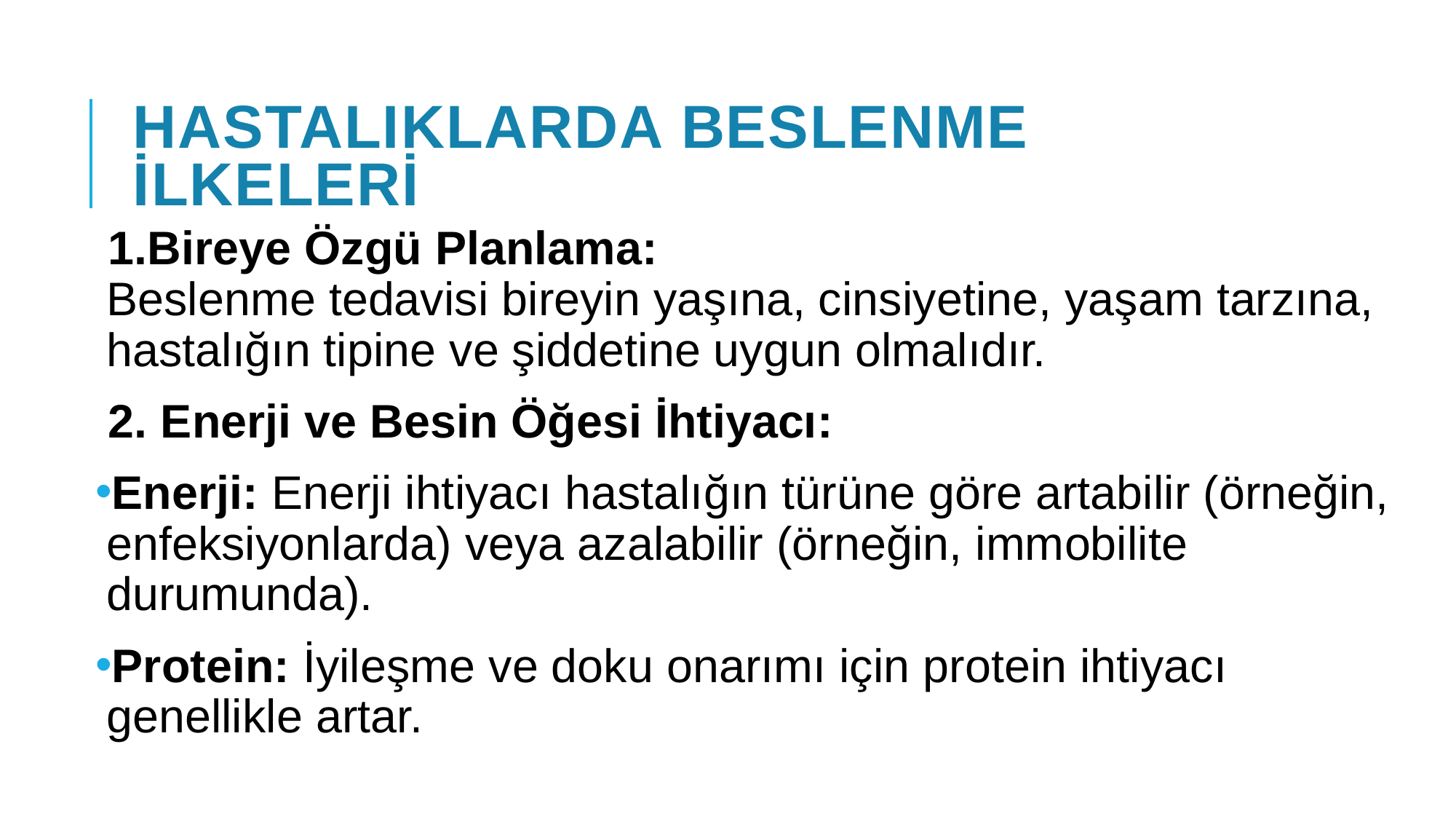

# Hastalıklarda Beslenme İlkeleri
1.Bireye Özgü Planlama:
Beslenme tedavisi bireyin yaşına, cinsiyetine, yaşam tarzına, hastalığın tipine ve şiddetine uygun olmalıdır.
2. Enerji ve Besin Öğesi İhtiyacı:
Enerji: Enerji ihtiyacı hastalığın türüne göre artabilir (örneğin, enfeksiyonlarda) veya azalabilir (örneğin, immobilite durumunda).
Protein: İyileşme ve doku onarımı için protein ihtiyacı genellikle artar.